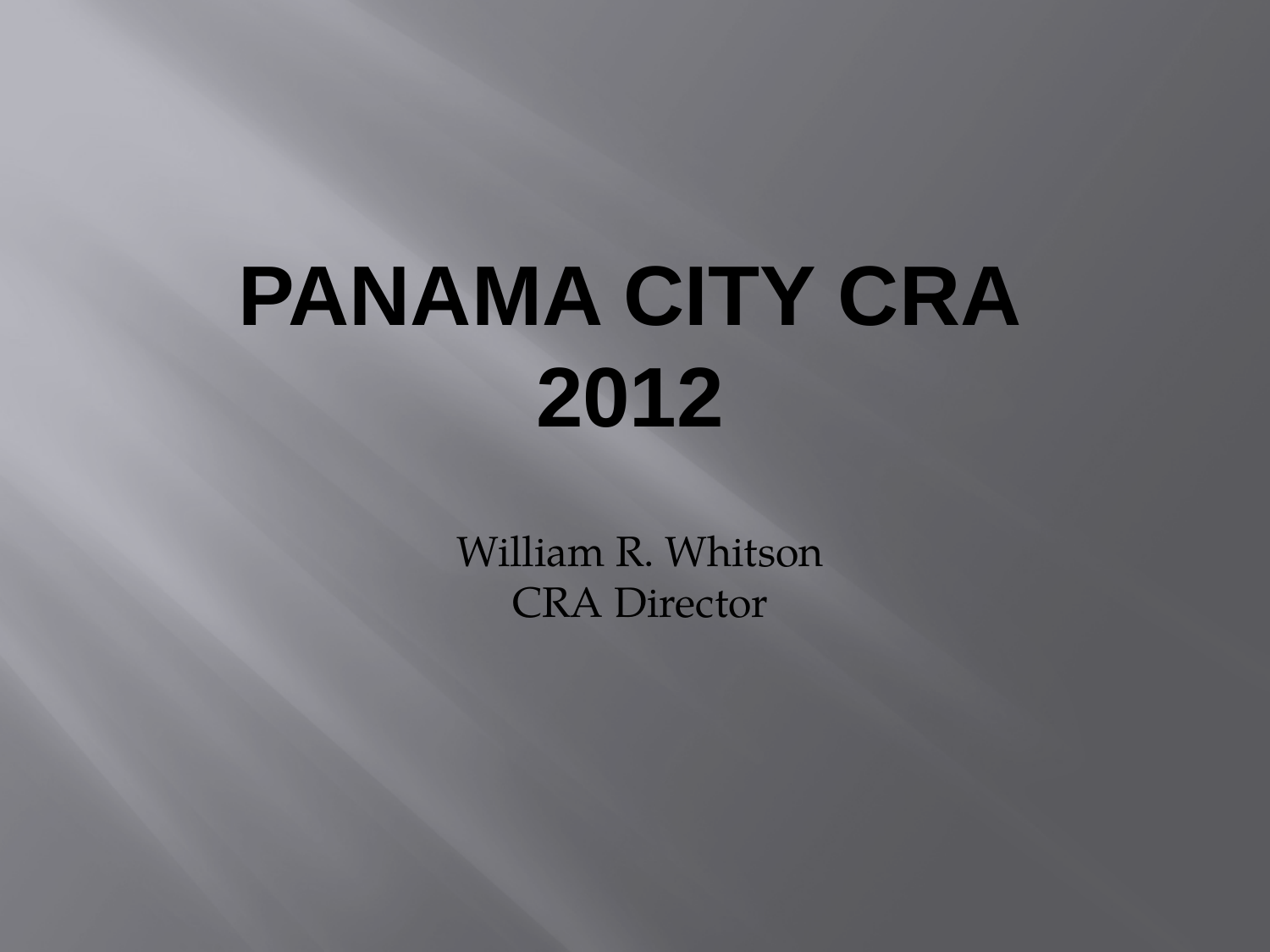

# Panama city cra 2012
William R. Whitson
CRA Director